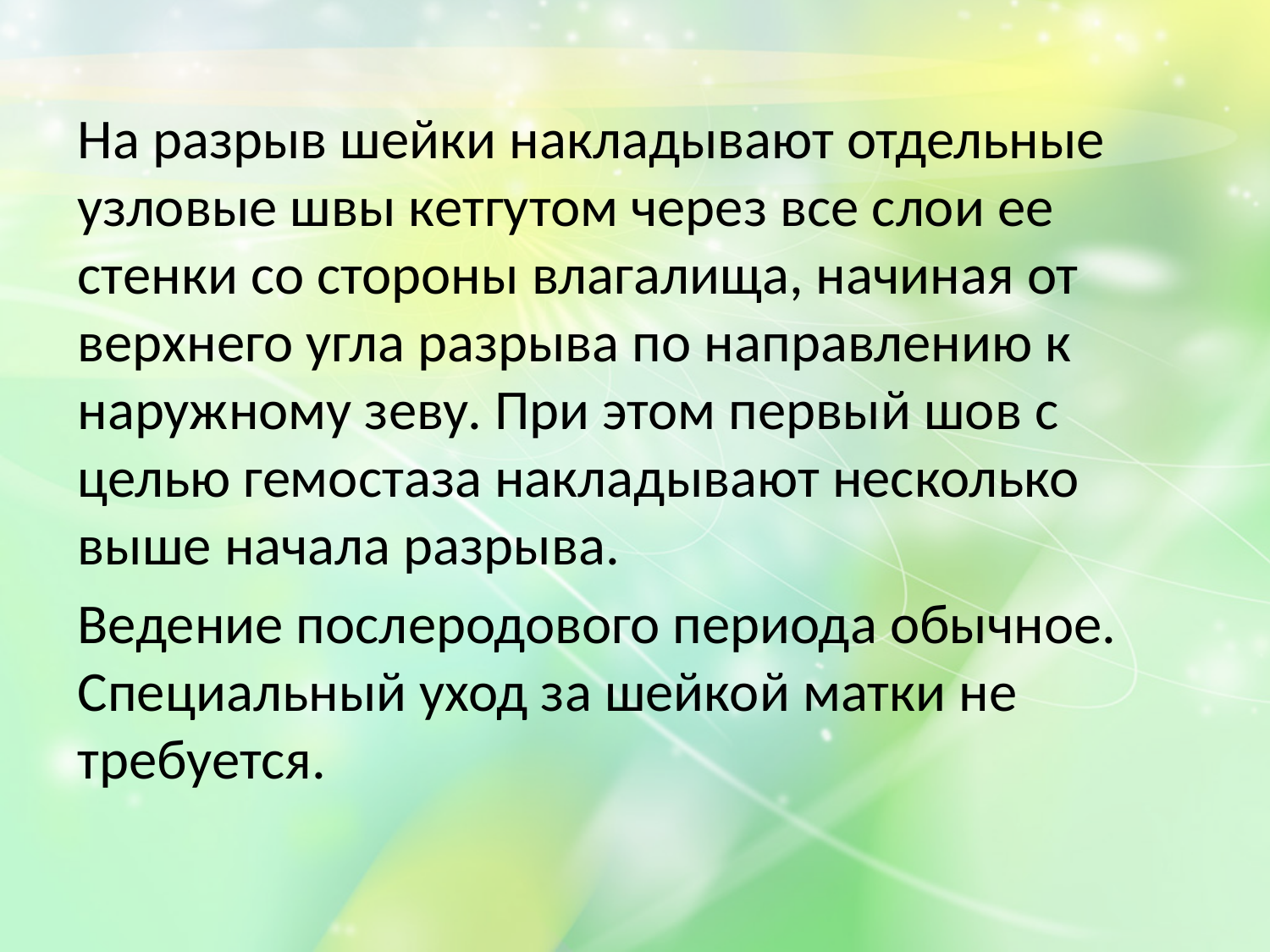

На разрыв шейки накладывают отдельные узловые швы кетгутом через все слои ее стенки со стороны влагалища, начиная от верхнего угла разрыва по направлению к наружному зеву. При этом первый шов с целью гемостаза накладывают несколько выше начала разрыва.
Ведение послеродового периода обычное. Специальный уход за шейкой матки не требуется.